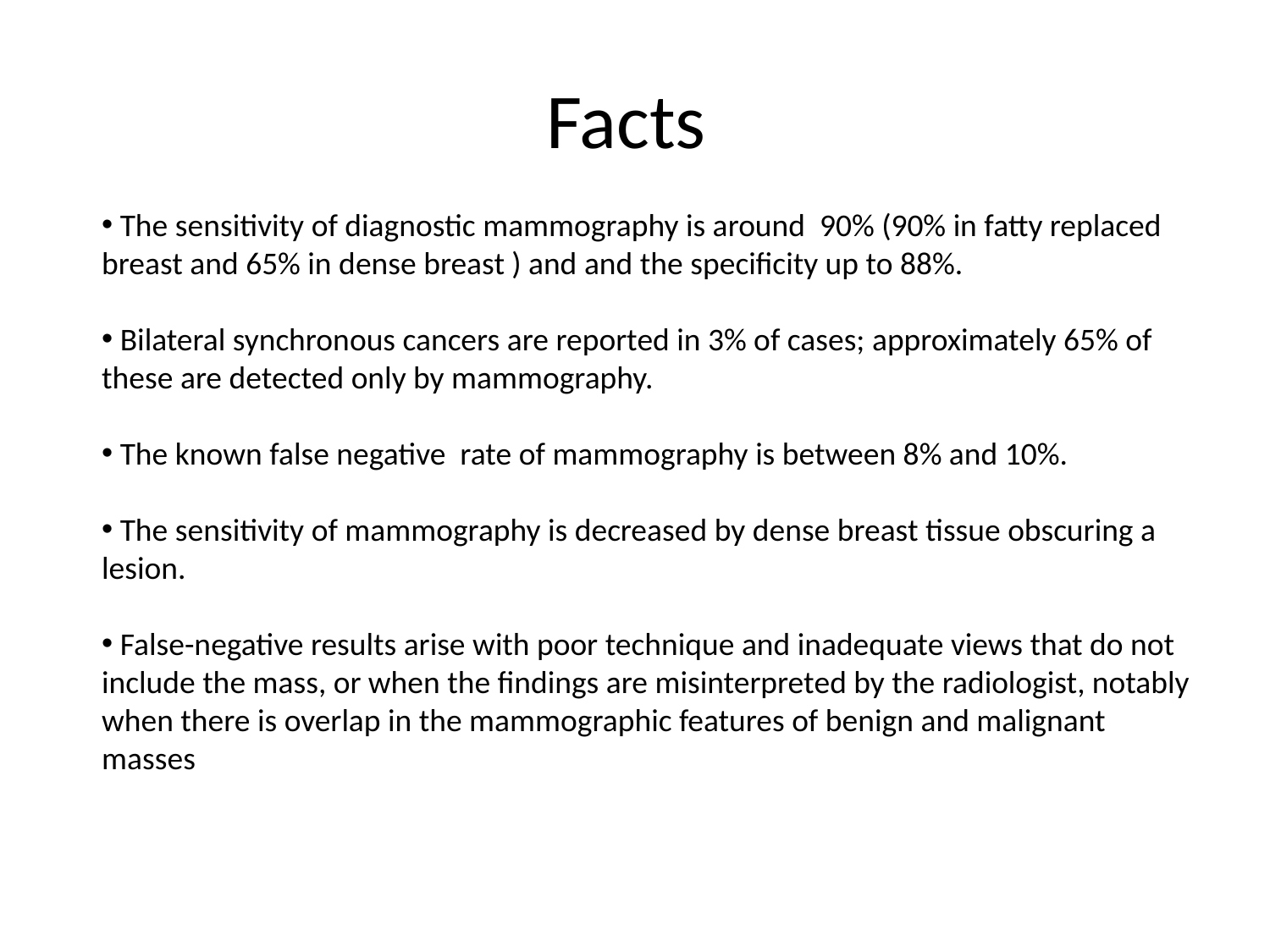

# Facts
 The sensitivity of diagnostic mammography is around  90% (90% in fatty replaced breast and 65% in dense breast ) and and the specificity up to 88%.

 Bilateral synchronous cancers are reported in 3% of cases; approximately 65% of these are detected only by mammography.

 The known false negative  rate of mammography is between 8% and 10%.

 The sensitivity of mammography is decreased by dense breast tissue obscuring a
lesion.

 False-negative results arise with poor technique and inadequate views that do not
include the mass, or when the findings are misinterpreted by the radiologist, notably
when there is overlap in the mammographic features of benign and malignant masses